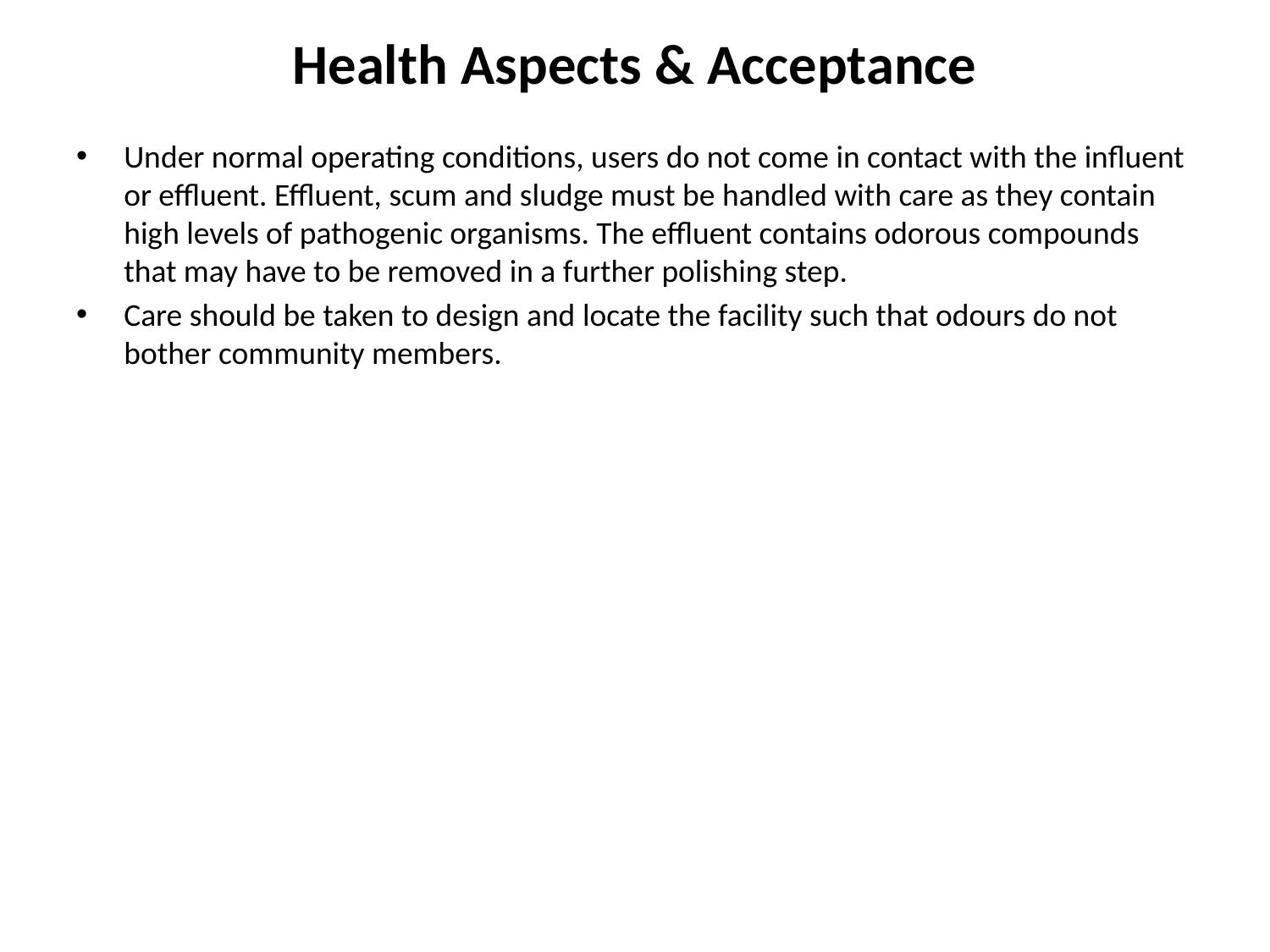

# Health Aspects & Acceptance
Under normal operating conditions, users do not come in contact with the influent or effluent. Effluent, scum and sludge must be handled with care as they contain high levels of pathogenic organisms. The effluent contains odorous compounds that may have to be removed in a further polishing step.
Care should be taken to design and locate the facility such that odours do not bother community members.